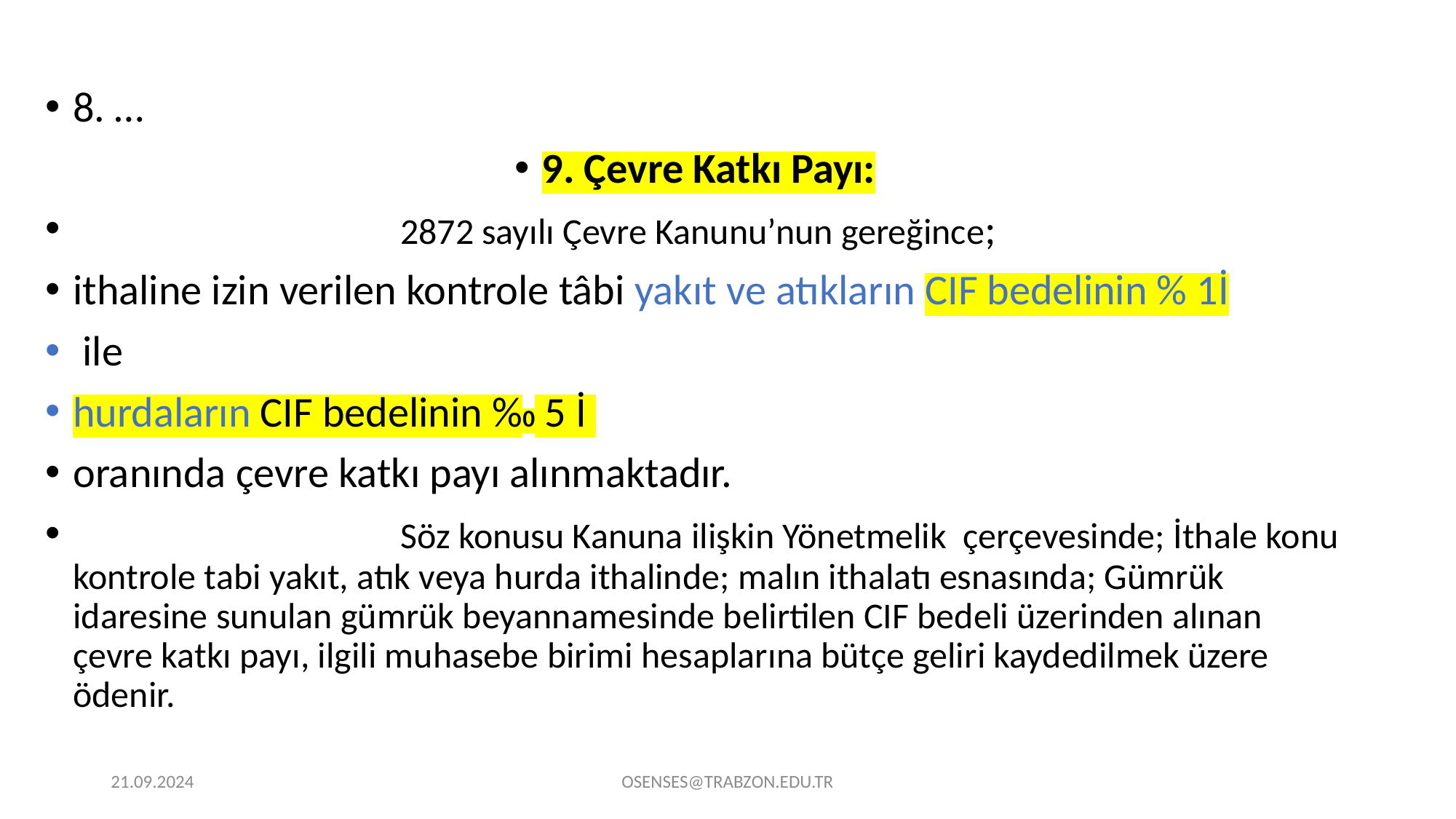

8. …
9. Çevre Katkı Payı:
			2872 sayılı Çevre Kanunu’nun gereğince;
ithaline izin verilen kontrole tâbi yakıt ve atıkların CIF bedelinin % 1İ
 ile
hurdaların CIF bedelinin %0 5 İ
oranında çevre katkı payı alınmaktadır.
			Söz konusu Kanuna ilişkin Yönetmelik  çerçevesinde; İthale konu kontrole tabi yakıt, atık veya hurda ithalinde; malın ithalatı esnasında; Gümrük idaresine sunulan gümrük beyannamesinde belirtilen CIF bedeli üzerinden alınan çevre katkı payı, ilgili muhasebe birimi hesaplarına bütçe geliri kaydedilmek üzere ödenir.
21.09.2024
OSENSES@TRABZON.EDU.TR